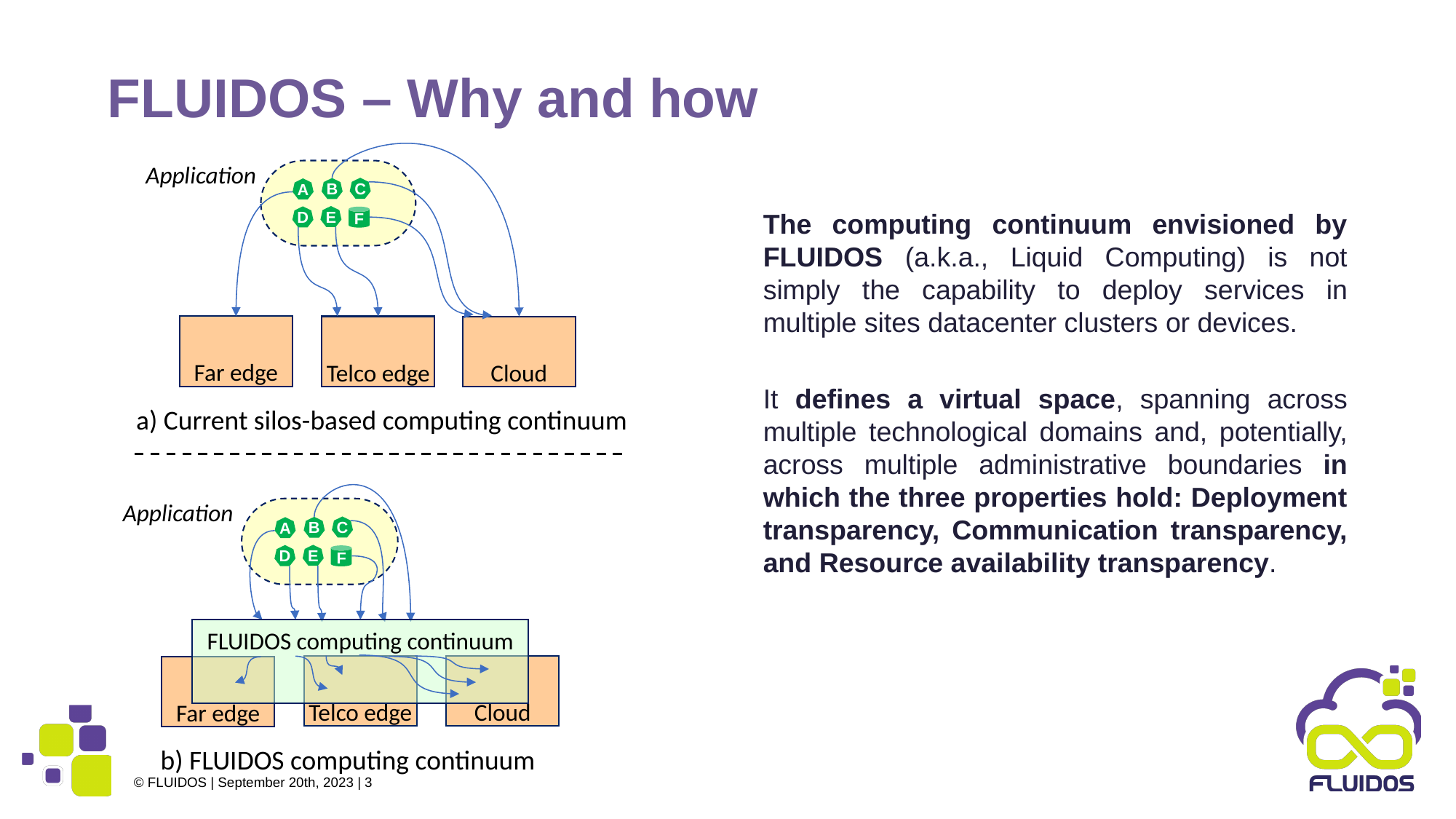

# FLUIDOS – Why and how
Application

C
B
A
E
D
F
Far edge
Telco edge
Cloud
a) Current silos-based computing continuum
Application

C
B
A
E
D
F
FLUIDOS computing continuum
Cloud
Telco edge
Far edge
b) FLUIDOS computing continuum
The computing continuum envisioned by FLUIDOS (a.k.a., Liquid Computing) is not simply the capability to deploy services in multiple sites datacenter clusters or devices.

It defines a virtual space, spanning across multiple technological domains and, potentially, across multiple administrative boundaries in which the three properties hold: Deployment transparency, Communication transparency, and Resource availability transparency.